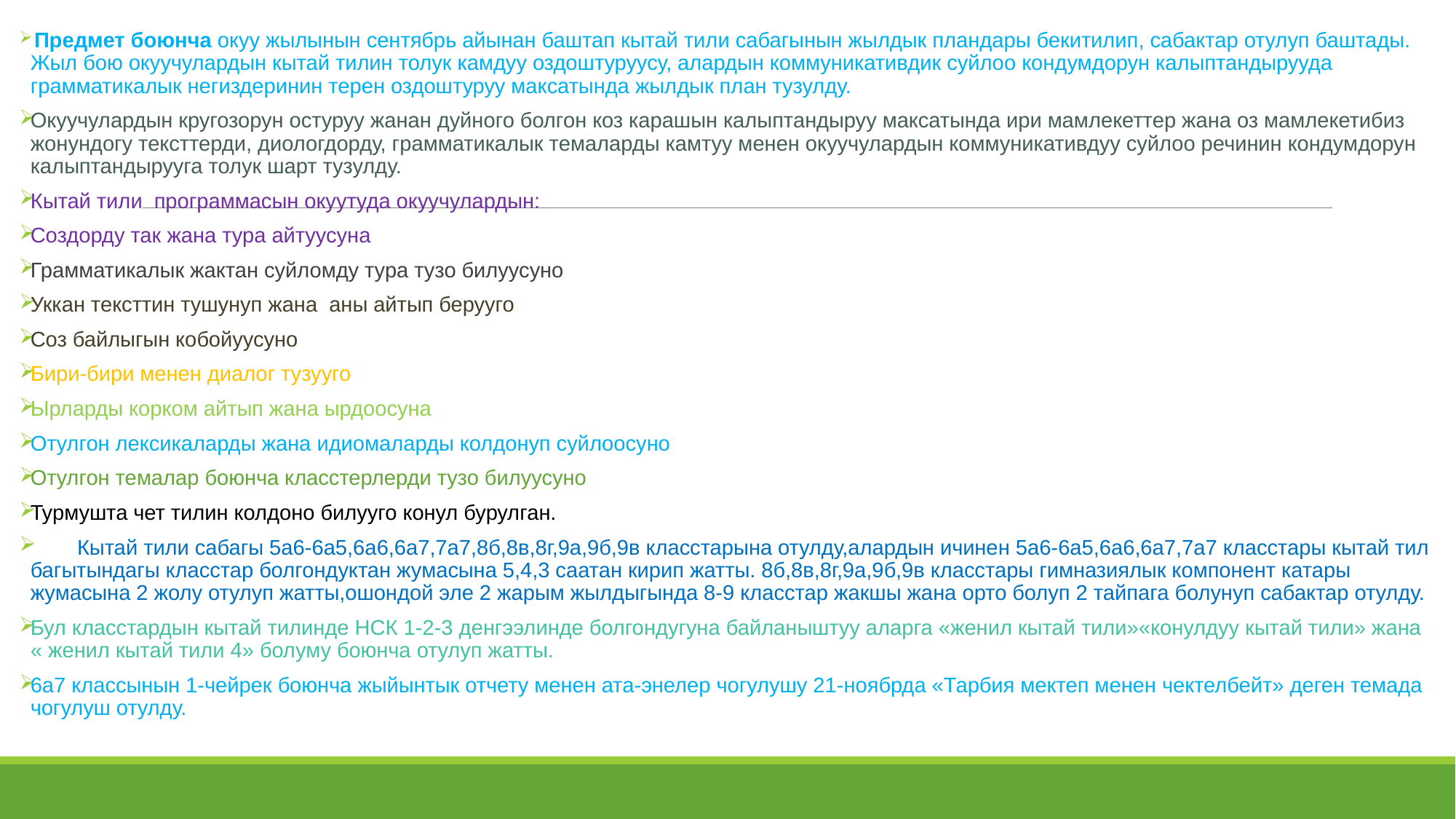

Предмет боюнча окуу жылынын сентябрь айынан баштап кытай тили сабагынын жылдык пландары бекитилип, сабактар отулуп баштады. Жыл бою окуучулардын кытай тилин толук камдуу оздоштуруусу, алардын коммуникативдик суйлоо кондумдорун калыптандырууда грамматикалык негиздеринин терен оздоштуруу максатында жылдык план тузулду.
Окуучулардын кругозорун остуруу жанан дуйного болгон коз карашын калыптандыруу максатында ири мамлекеттер жана оз мамлекетибиз жонундогу тексттерди, диологдорду, грамматикалык темаларды камтуу менен окуучулардын коммуникативдуу суйлоо речинин кондумдорун калыптандырууга толук шарт тузулду.
Кытай тили  программасын окуутуда окуучулардын:
Создорду так жана тура айтуусуна
Грамматикалык жактан суйломду тура тузо билуусуно
Уккан тексттин тушунуп жана  аны айтып берууго
Соз байлыгын кобойуусуно
Бири-бири менен диалог тузууго
Ырларды корком айтып жана ырдоосуна
Отулгон лексикаларды жана идиомаларды колдонуп суйлоосуно
Отулгон темалар боюнча класстерлерди тузо билуусуно
Турмушта чет тилин колдоно билууго конул бурулган.
        Кытай тили сабагы 5а6-6а5,6а6,6а7,7а7,8б,8в,8г,9а,9б,9в класстарына отулду,алардын ичинен 5а6-6а5,6а6,6а7,7а7 класстары кытай тил багытындагы класстар болгондуктан жумасына 5,4,3 саатан кирип жатты. 8б,8в,8г,9а,9б,9в класстары гимназиялык компонент катары жумасына 2 жолу отулуп жатты,ошондой эле 2 жарым жылдыгында 8-9 класстар жакшы жана орто болуп 2 тайпага болунуп сабактар отулду.
Бул класстардын кытай тилинде НСК 1-2-3 денгээлинде болгондугуна байланыштуу аларга «женил кытай тили»«конулдуу кытай тили» жана  « женил кытай тили 4» болуму боюнча отулуп жатты.
6а7 классынын 1-чейрек боюнча жыйынтык отчету менен ата-энелер чогулушу 21-ноябрда «Тарбия мектеп менен чектелбейт» деген темада чогулуш отулду.